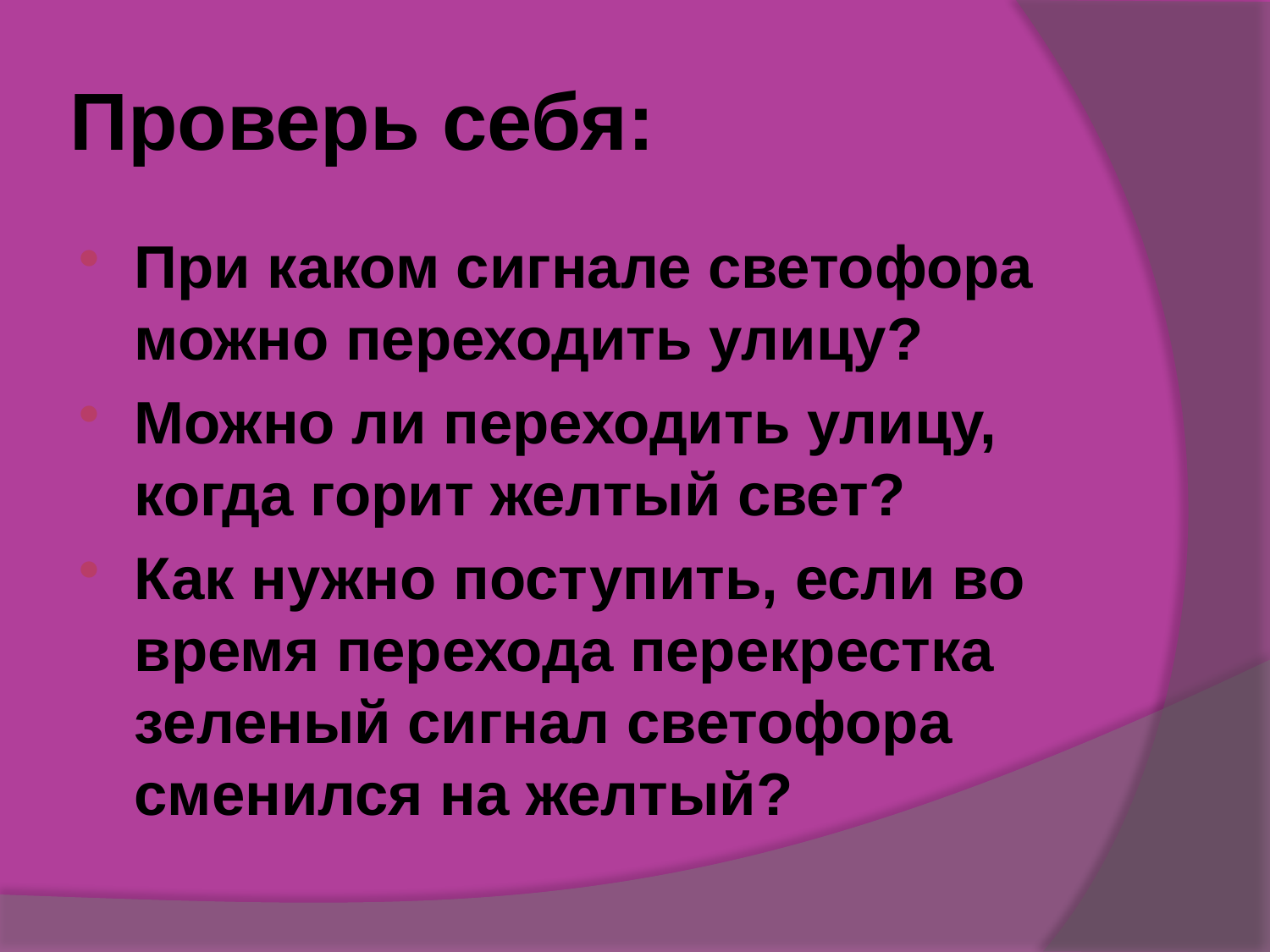

# Проверь себя:
При каком сигнале светофора можно переходить улицу?
Можно ли переходить улицу, когда горит желтый свет?
Как нужно поступить, если во время перехода перекрестка зеленый сигнал светофора сменился на желтый?